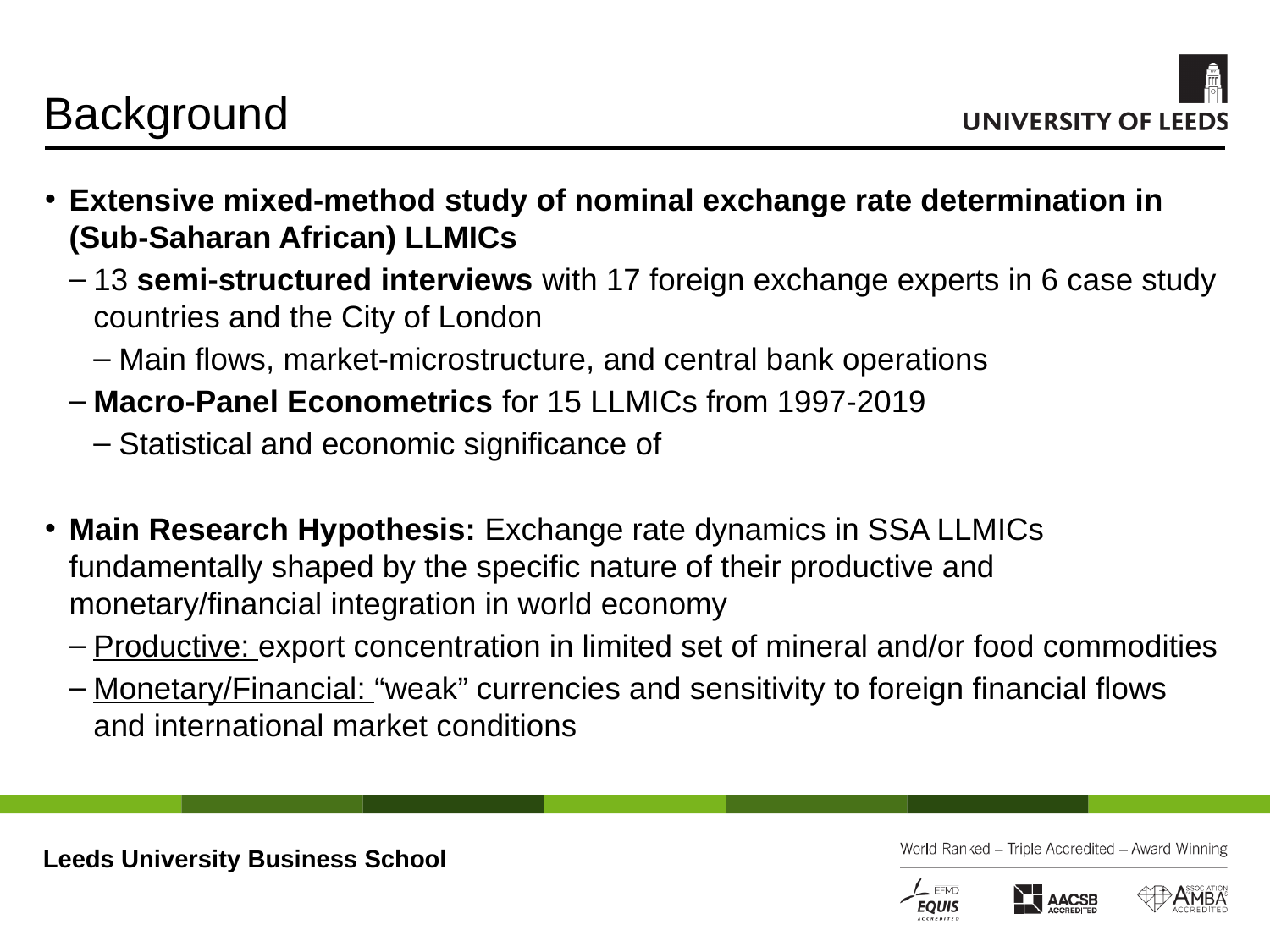

# Background
Extensive mixed-method study of nominal exchange rate determination in (Sub-Saharan African) LLMICs
13 semi-structured interviews with 17 foreign exchange experts in 6 case study countries and the City of London
Main flows, market-microstructure, and central bank operations
Macro-Panel Econometrics for 15 LLMICs from 1997-2019
Statistical and economic significance of

Main Research Hypothesis: Exchange rate dynamics in SSA LLMICs fundamentally shaped by the specific nature of their productive and monetary/financial integration in world economy
Productive: export concentration in limited set of mineral and/or food commodities
Monetary/Financial: “weak” currencies and sensitivity to foreign financial flows and international market conditions